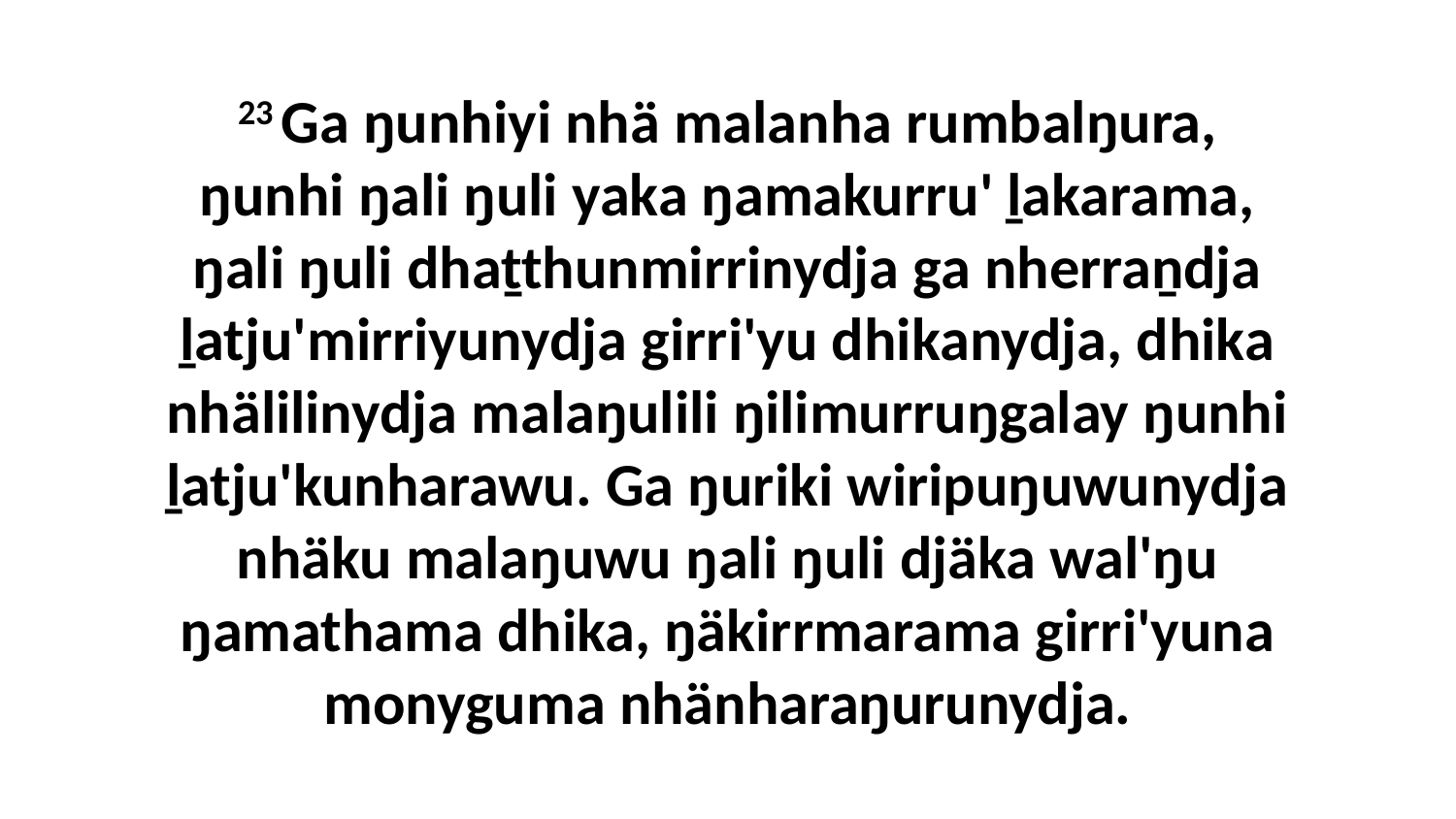

23 Ga ŋunhiyi nhä malanha rumbalŋura, ŋunhi ŋali ŋuli yaka ŋamakurru' ḻakarama, ŋali ŋuli dhaṯthunmirrinydja ga nherraṉdja ḻatju'mirriyunydja girri'yu dhikanydja, dhika nhälilinydja malaŋulili ŋilimurruŋgalay ŋunhi ḻatju'kunharawu. Ga ŋuriki wiripuŋuwunydja nhäku malaŋuwu ŋali ŋuli djäka wal'ŋu ŋamathama dhika, ŋäkirrmarama girri'yuna monyguma nhänharaŋurunydja.